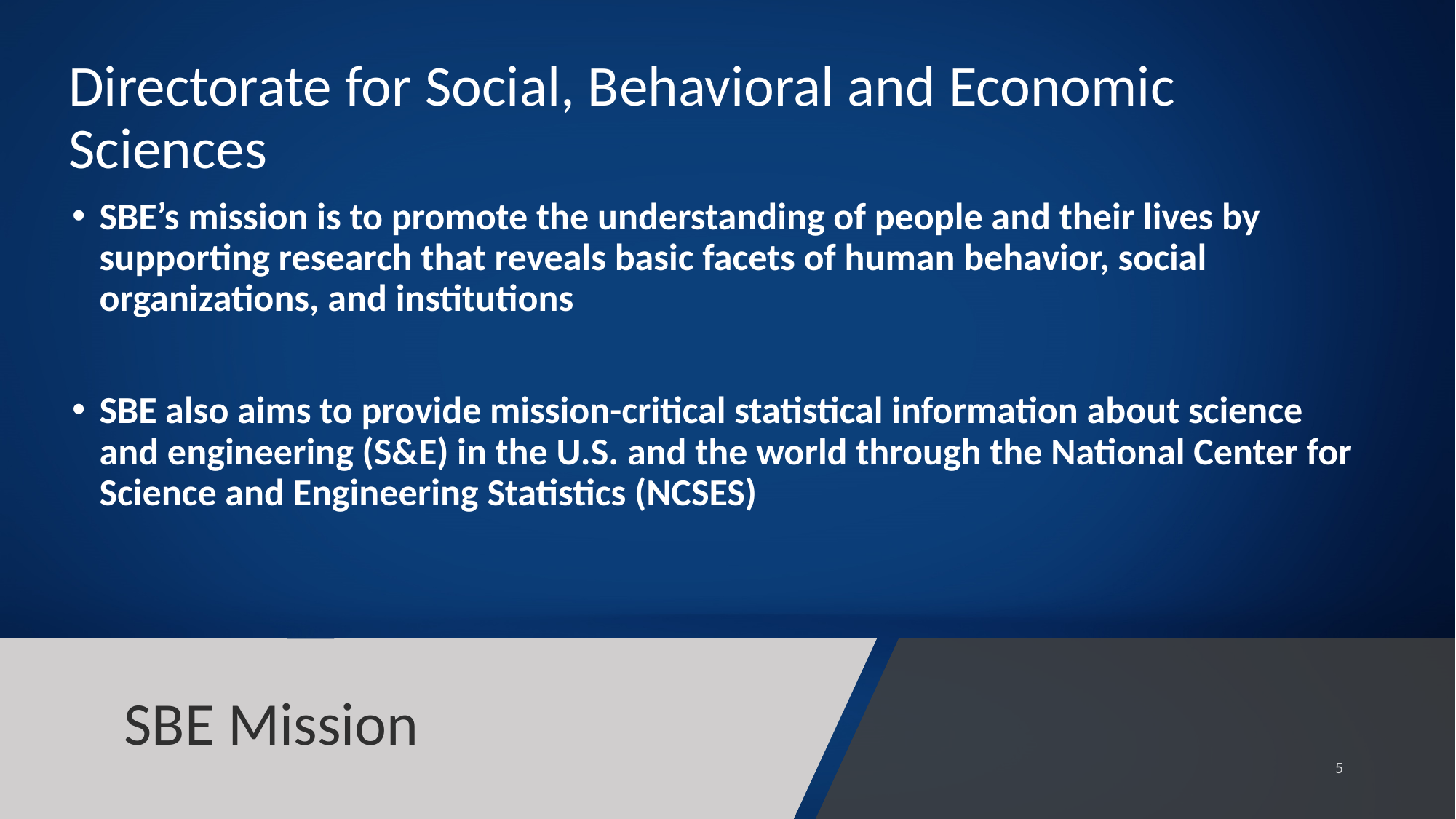

Directorate for Social, Behavioral and Economic Sciences
SBE’s mission is to promote the understanding of people and their lives by supporting research that reveals basic facets of human behavior, social organizations, and institutions

SBE also aims to provide mission-critical statistical information about science and engineering (S&E) in the U.S. and the world through the National Center for Science and Engineering Statistics (NCSES)

# SBE Mission
5